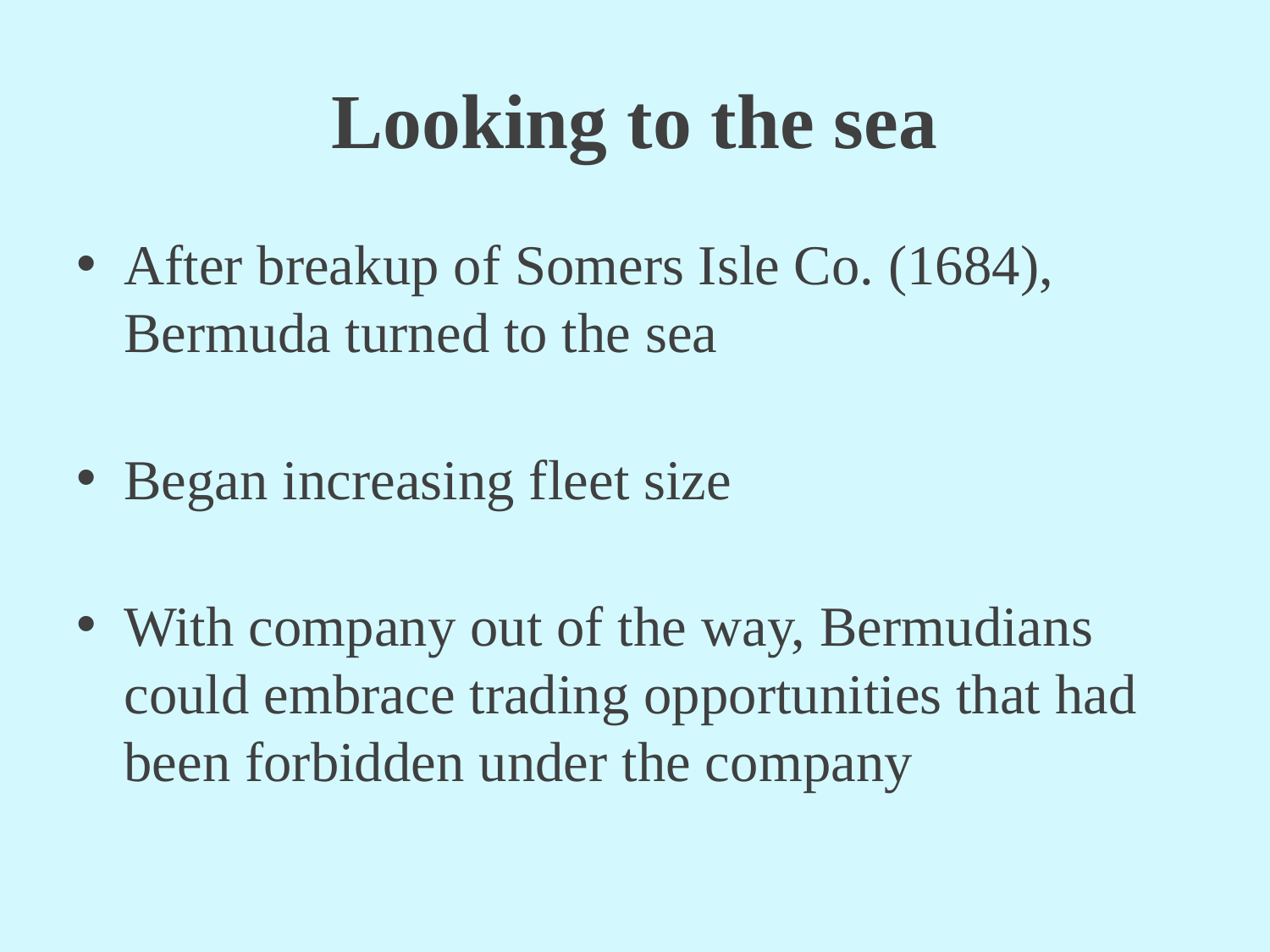

# Looking to the sea
After breakup of Somers Isle Co. (1684), Bermuda turned to the sea
Began increasing fleet size
With company out of the way, Bermudians could embrace trading opportunities that had been forbidden under the company